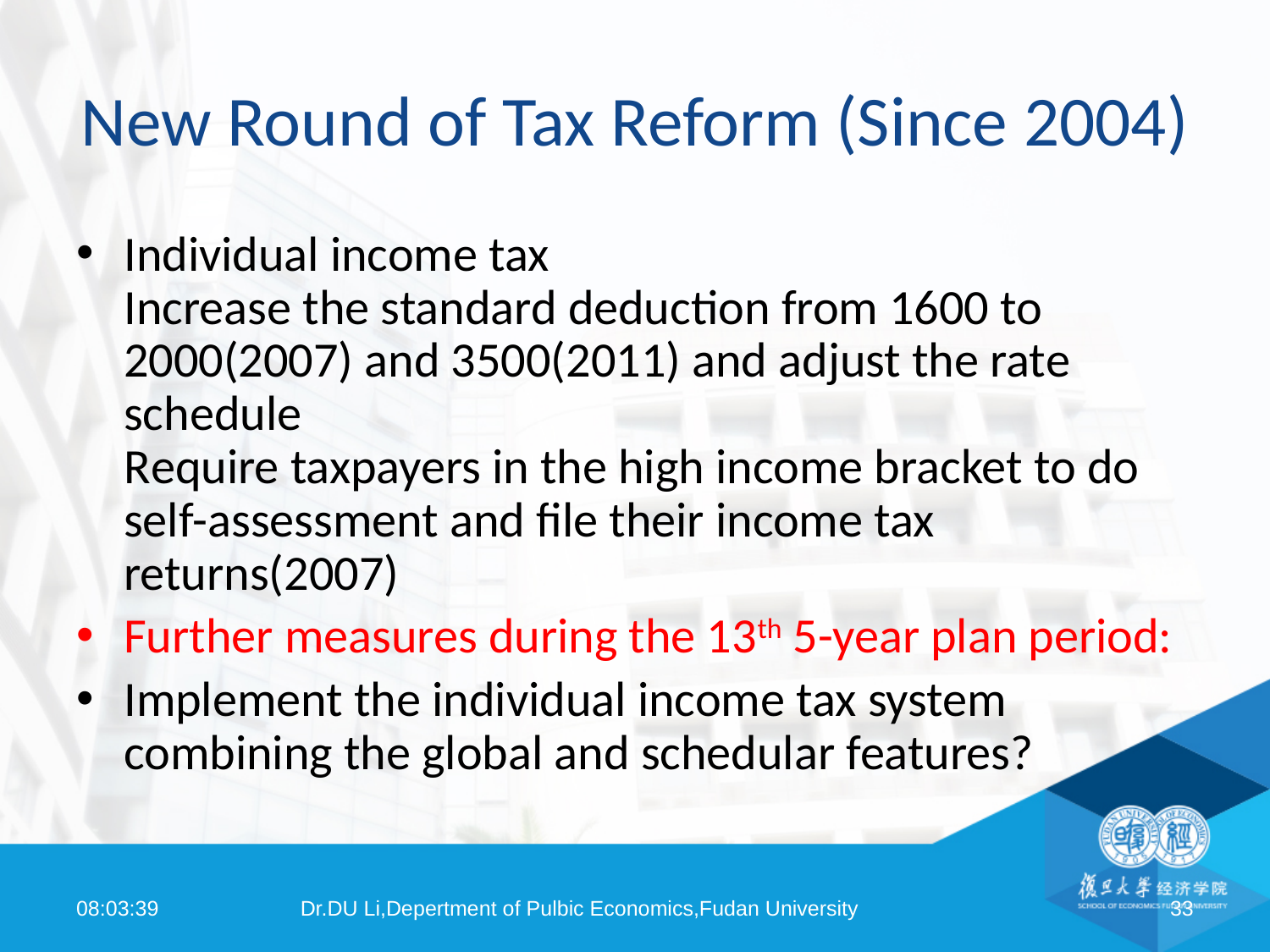

# New Round of Tax Reform (Since 2004)
Individual income tax
Increase the standard deduction from 1600 to 2000(2007) and 3500(2011) and adjust the rate schedule
Require taxpayers in the high income bracket to do self-assessment and file their income tax returns(2007)
Further measures during the 13th 5-year plan period:
Implement the individual income tax system combining the global and schedular features?
08:03:39
Dr.DU Li,Depertment of Pulbic Economics,Fudan University
33